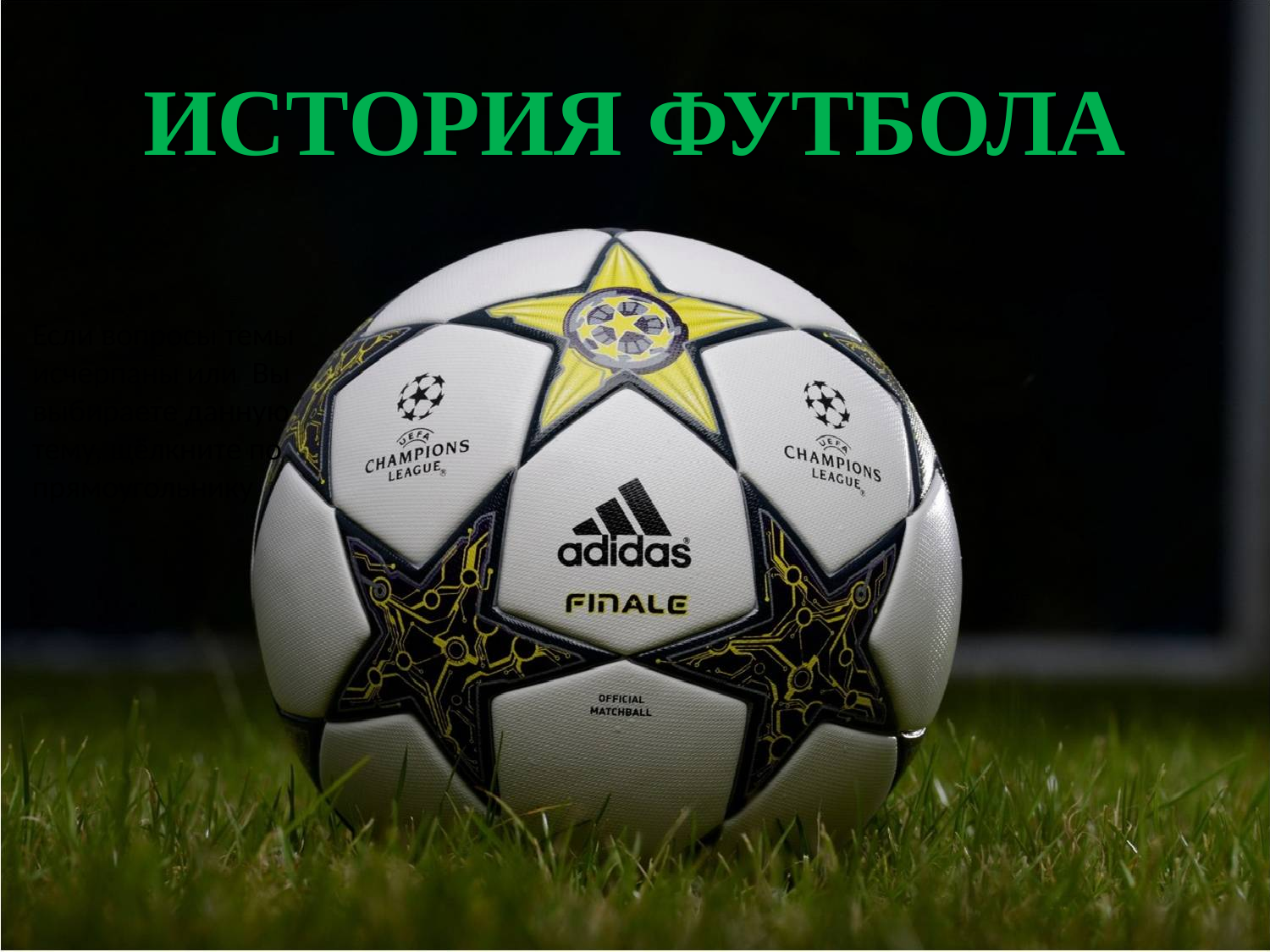

# ИСТОРИЯ ФУТБОЛА
Если вопросы темы исчерпаны или  Вы выбираете данную тему, щёлкните по прямоугольнику